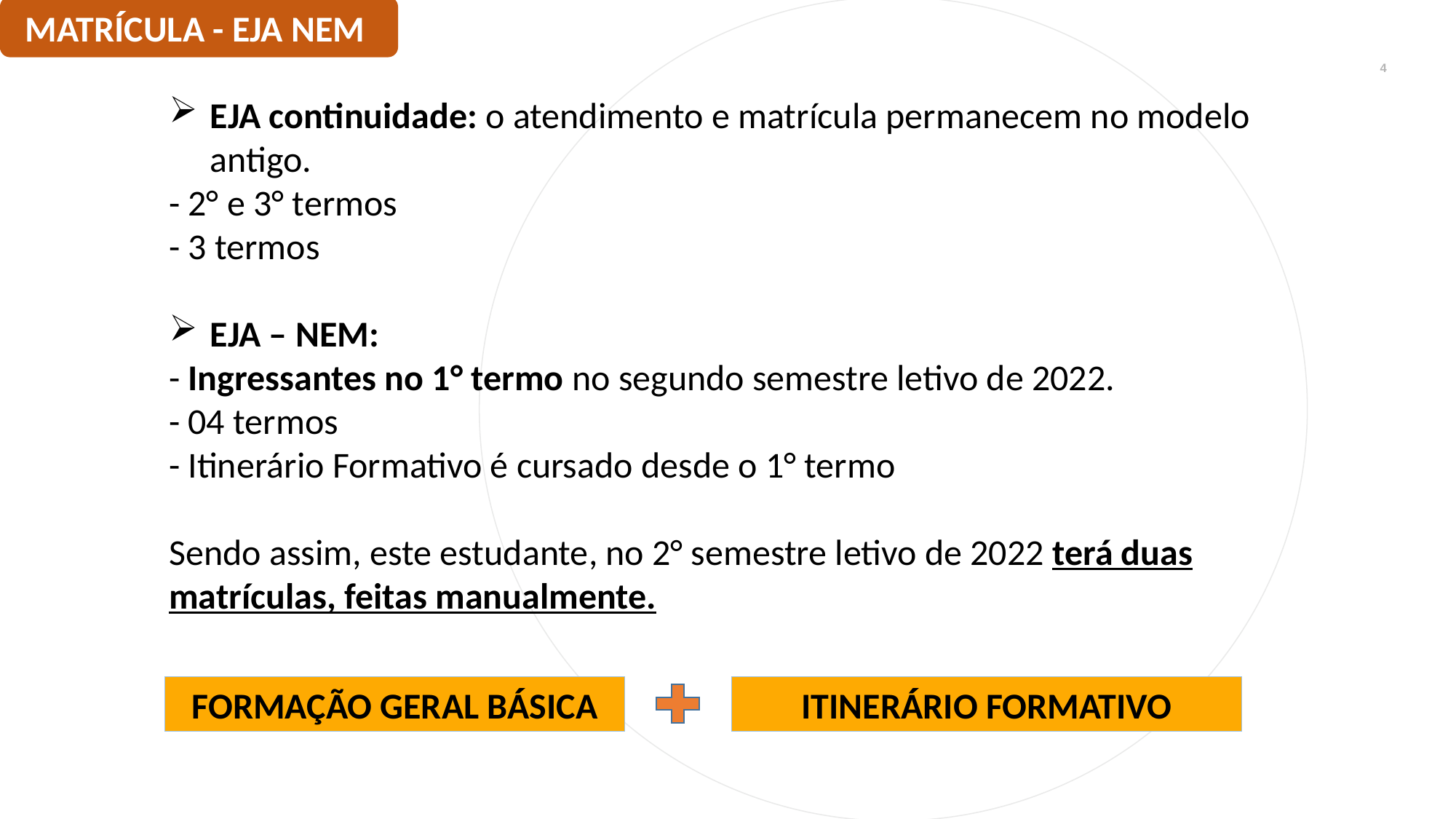

MATRÍCULA - EJA NEM

4
6
EJA continuidade: o atendimento e matrícula permanecem no modelo antigo.
- 2° e 3° termos
- 3 termos

EJA – NEM:
- Ingressantes no 1° termo no segundo semestre letivo de 2022.
- 04 termos
- Itinerário Formativo é cursado desde o 1° termo

Sendo assim, este estudante, no 2° semestre letivo de 2022 terá duas matrículas, feitas manualmente.
ITINERÁRIO FORMATIVO
FORMAÇÃO GERAL BÁSICA